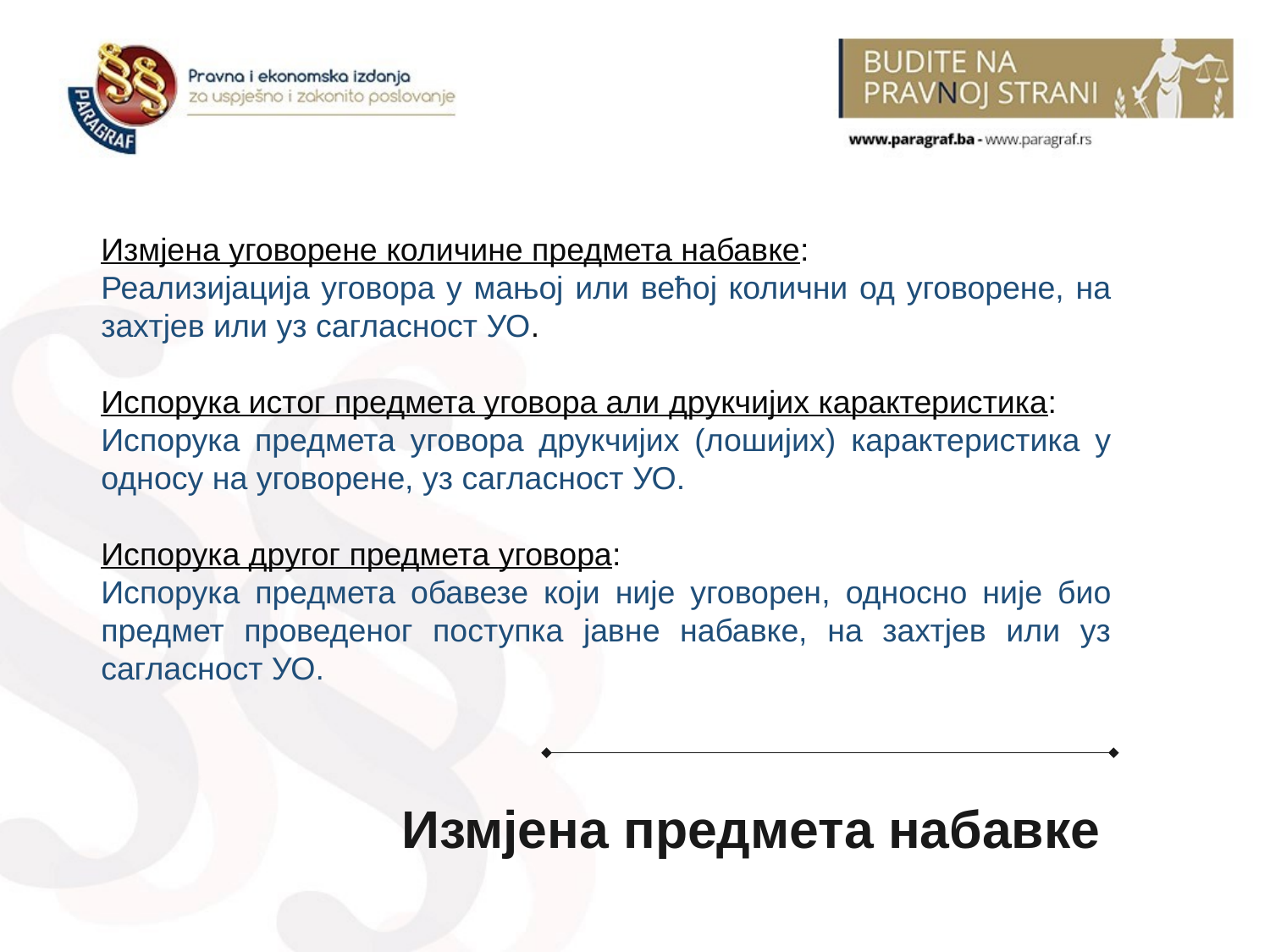

Измјена уговорене количине предмета набавке:
Реализијација уговора у мањој или већој колични од уговорене, на захтјев или уз сагласност УО.

Испорука истог предмета уговора али друкчијих карактеристика:
Испорука предмета уговора друкчијих (лошијих) карактеристика у односу на уговорене, уз сагласност УО.

Испорука другог предмета уговора:
Испорука предмета обавезе који није уговорен, односно није био предмет проведеног поступка јавне набавке, на захтјев или уз сагласност УО.

Измјена предмета набавке